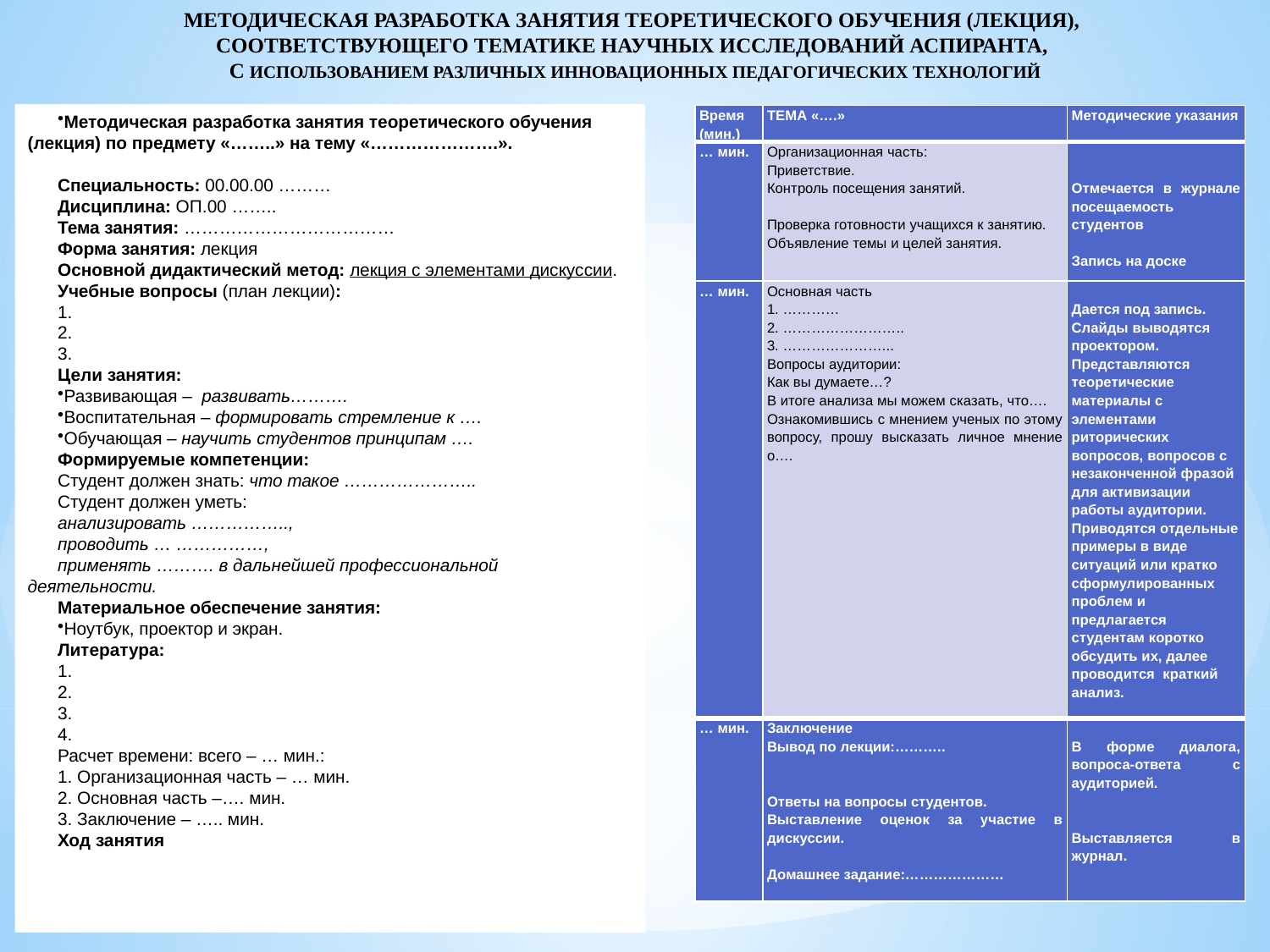

# МЕТОДИЧЕСКАЯ РАЗРАБОТКА ЗАНЯТИЯ ТЕОРЕТИЧЕСКОГО ОБУЧЕНИЯ (ЛЕКЦИЯ), СООТВЕТСТВУЮЩЕГО ТЕМАТИКЕ НАУЧНЫХ ИССЛЕДОВАНИЙ АСПИРАНТА, С ИСПОЛЬЗОВАНИЕМ РАЗЛИЧНЫХ ИННОВАЦИОННЫХ ПЕДАГОГИЧЕСКИХ ТЕХНОЛОГИЙ
Методическая разработка занятия теоретического обучения (лекция) по предмету «……..» на тему «………………….».

Специальность: 00.00.00 ………
Дисциплина: ОП.00 ……..
Тема занятия: ………………………………
Форма занятия: лекция
Основной дидактический метод: лекция с элементами дискуссии.
Учебные вопросы (план лекции):
1.
2.
3.
Цели занятия:
Развивающая –  развивать……….
Воспитательная – формировать стремление к ….
Обучающая – научить студентов принципам ….
Формируемые компетенции:
Студент должен знать: что такое …………………..
Студент должен уметь:
анализировать ……………..,
проводить … ……………,
применять ………. в дальнейшей профессиональной деятельности.
Материальное обеспечение занятия:
Ноутбук, проектор и экран.
Литература:
1.
2.
3.
4.
Расчет времени: всего – … мин.:
1. Организационная часть – … мин.
2. Основная часть –…. мин.
3. Заключение – ….. мин.
Ход занятия

| Время (мин.) | ТЕМА «….» | Методические указания |
| --- | --- | --- |
| … мин. | Организационная часть: Приветствие. Контроль посещения занятий.   Проверка готовности учащихся к занятию. Объявление темы и целей занятия. | Отмечается в журнале посещаемость студентов   Запись на доске |
| … мин. | Основная часть 1. ………… 2. …………………….. 3. …………………... Вопросы аудитории: Как вы думаете…? В итоге анализа мы можем сказать, что…. Ознакомившись с мнением ученых по этому вопросу, прошу высказать личное мнение о…. | Дается под запись. Слайды выводятся проектором. Представляются теоретические материалы с элементами риторических вопросов, вопросов с незаконченной фразой для активизации работы аудитории. Приводятся отдельные примеры в виде ситуаций или кратко сформулированных проблем и предлагается студентам коротко обсудить их, далее проводится краткий анализ. |
| … мин. | Заключение Вывод по лекции:………..     Ответы на вопросы студентов. Выставление оценок за участие в дискуссии.   Домашнее задание:………………… | В форме диалога, вопроса-ответа с аудиторией.     Выставляется в журнал. |